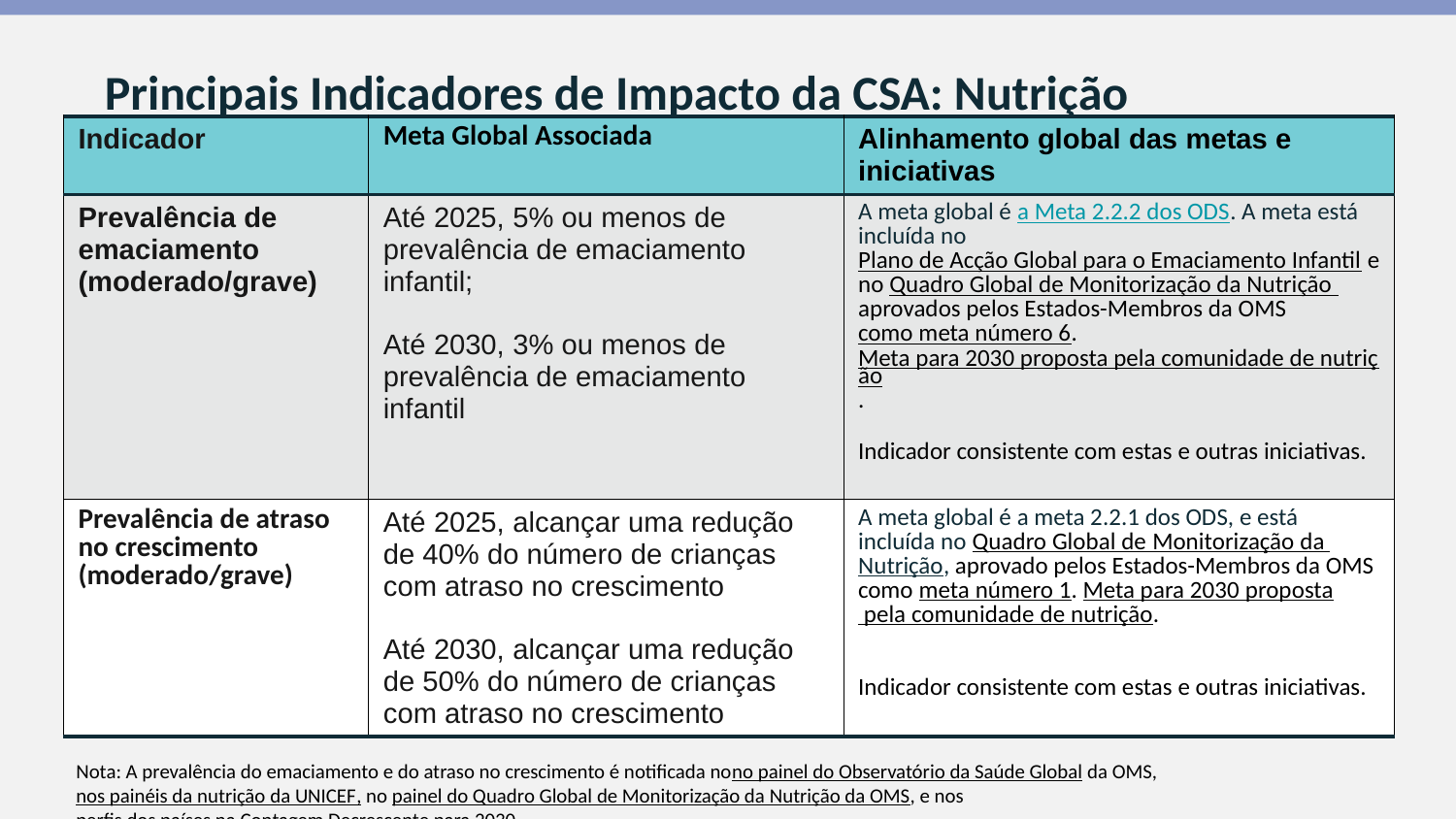

# Principais Indicadores de Impacto da CSA: Nutrição
| Indicador | Meta Global Associada | Alinhamento global das metas e iniciativas |
| --- | --- | --- |
| Prevalência de emaciamento (moderado/grave) | Até 2025, 5% ou menos de prevalência de emaciamento infantil;  Até 2030, 3% ou menos de prevalência de emaciamento infantil | A meta global é a Meta 2.2.2 dos ODS. A meta está incluída no Plano de Acção Global para o Emaciamento Infantil e no Quadro Global de Monitorização da Nutrição aprovados pelos Estados-Membros da OMS como meta número 6. Meta para 2030 proposta pela comunidade de nutrição.  Indicador consistente com estas e outras iniciativas. |
| Prevalência de atraso no crescimento (moderado/grave) | Até 2025, alcançar uma redução de 40% do número de crianças com atraso no crescimento Até 2030, alcançar uma redução de 50% do número de crianças com atraso no crescimento | A meta global é a meta 2.2.1 dos ODS, e está incluída no Quadro Global de Monitorização da Nutrição, aprovado pelos Estados-Membros da OMS como meta número 1. Meta para 2030 proposta pela comunidade de nutrição.  Indicador consistente com estas e outras iniciativas. |
Nota: A prevalência do emaciamento e do atraso no crescimento é notificada nono painel do Observatório da Saúde Global da OMS, nos painéis da nutrição da UNICEF, no painel do Quadro Global de Monitorização da Nutrição da OMS, e nos perfis dos países na Contagem Decrescente para 2030.